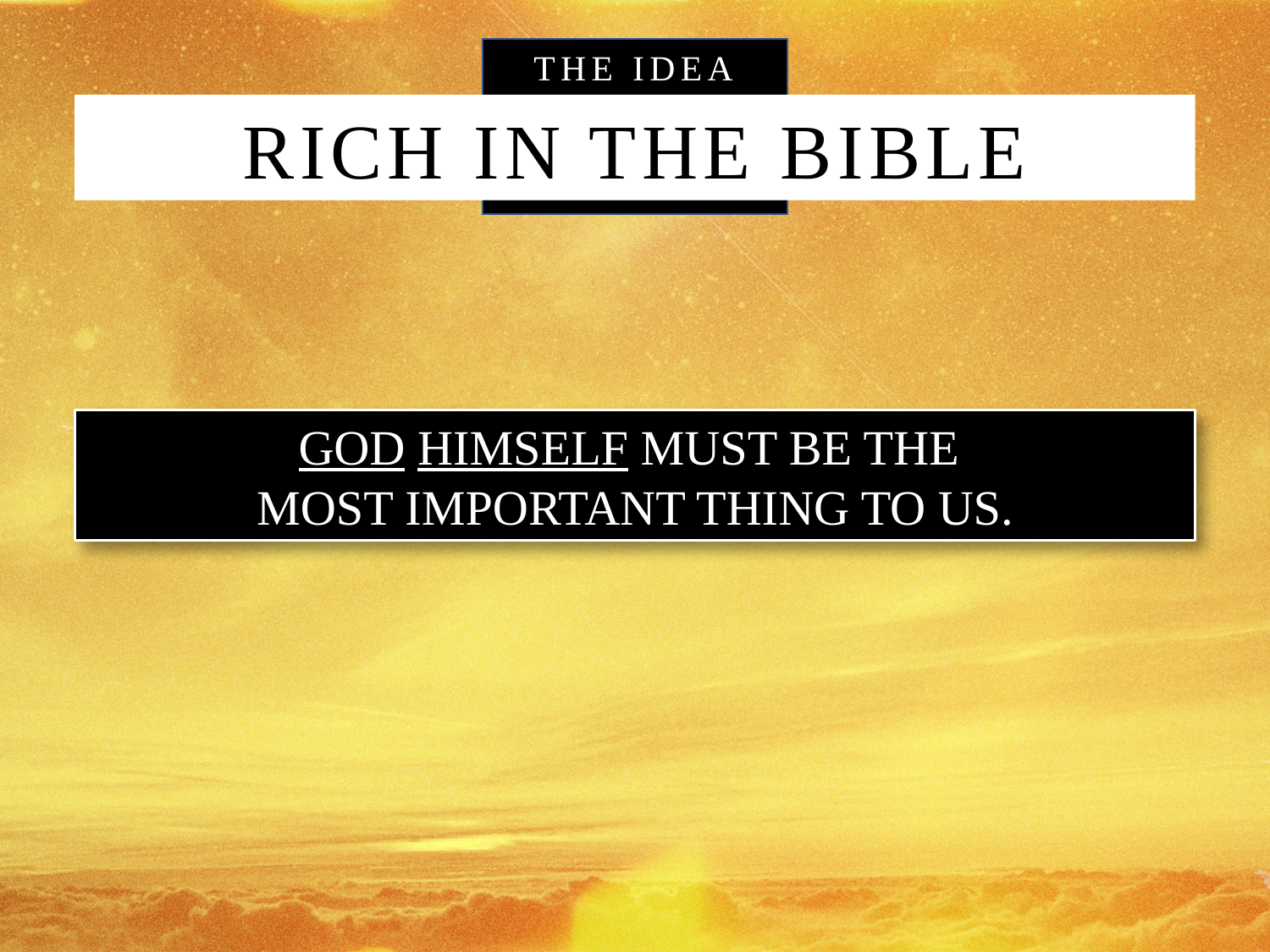

The Idea Is
Rich In The Bible
God Himself must be the
most important thing to us.